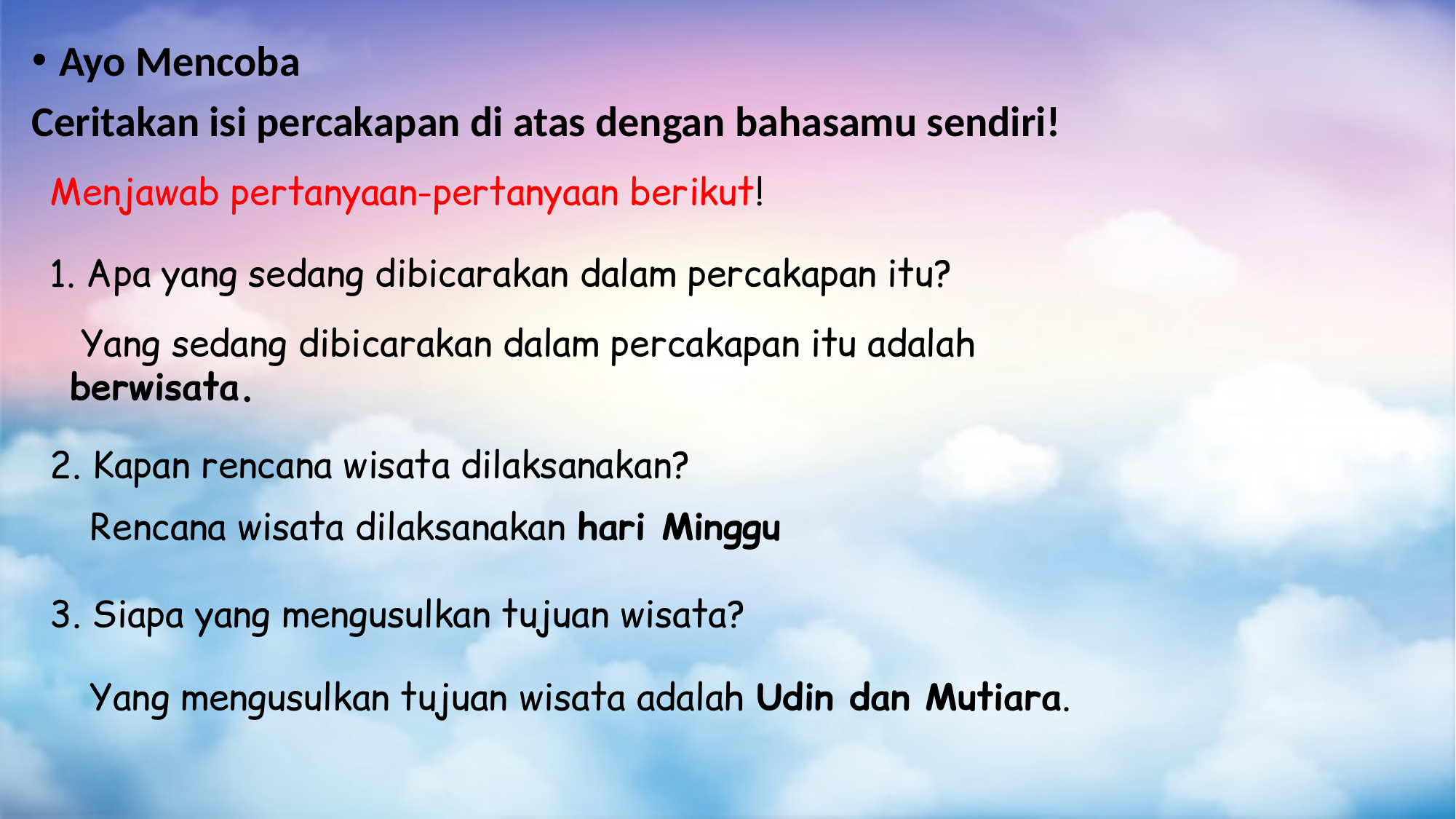

Ayo Mencoba
Ceritakan isi percakapan di atas dengan bahasamu sendiri!
Menjawab pertanyaan-pertanyaan berikut!
1. Apa yang sedang dibicarakan dalam percakapan itu?
 Yang sedang dibicarakan dalam percakapan itu adalah berwisata.
2. Kapan rencana wisata dilaksanakan?
Rencana wisata dilaksanakan hari Minggu
3. Siapa yang mengusulkan tujuan wisata?
Yang mengusulkan tujuan wisata adalah Udin dan Mutiara.